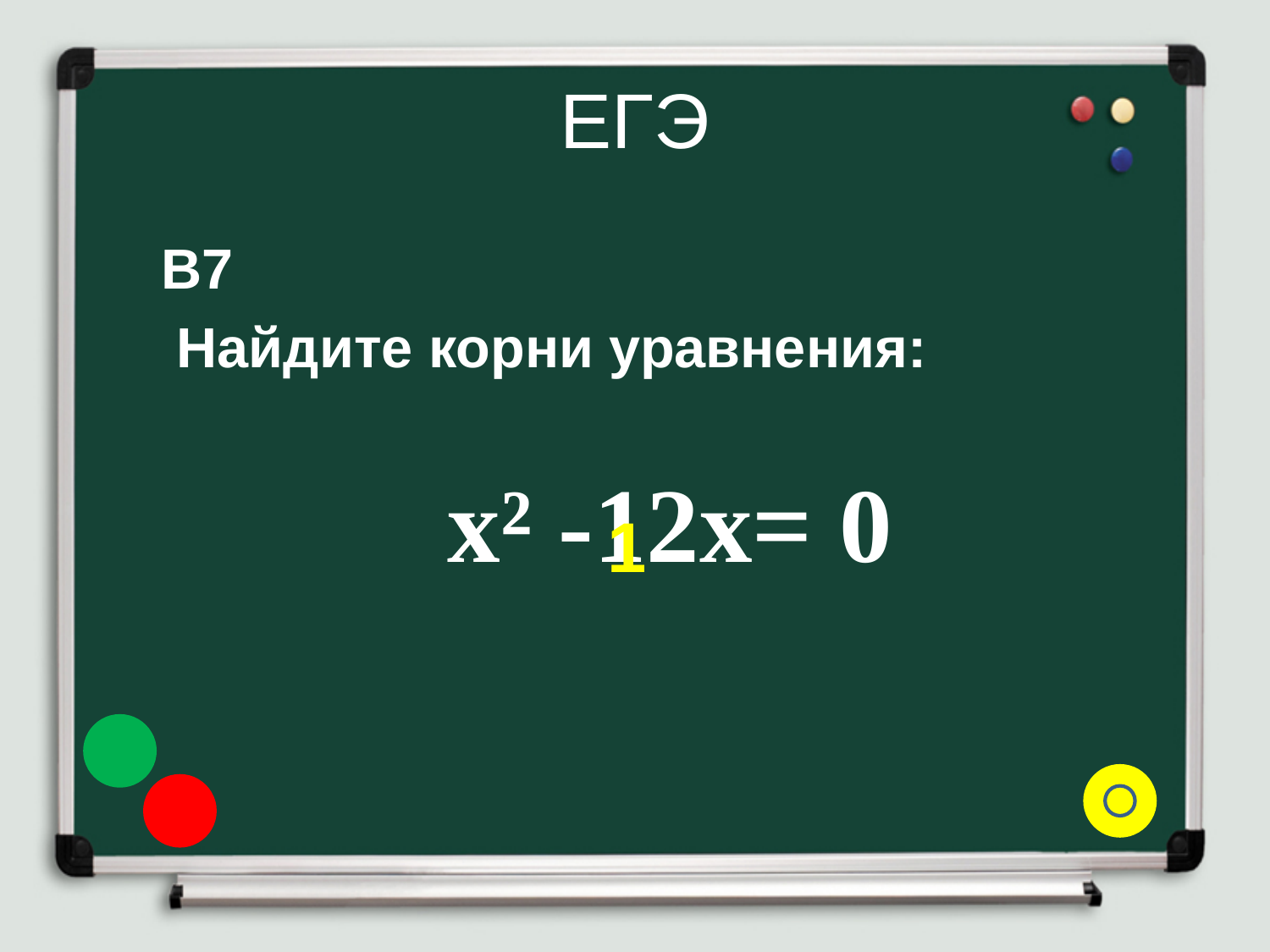

# ЕГЭ
B7
 Найдите корни уравнения:

x² -12х= 0
1